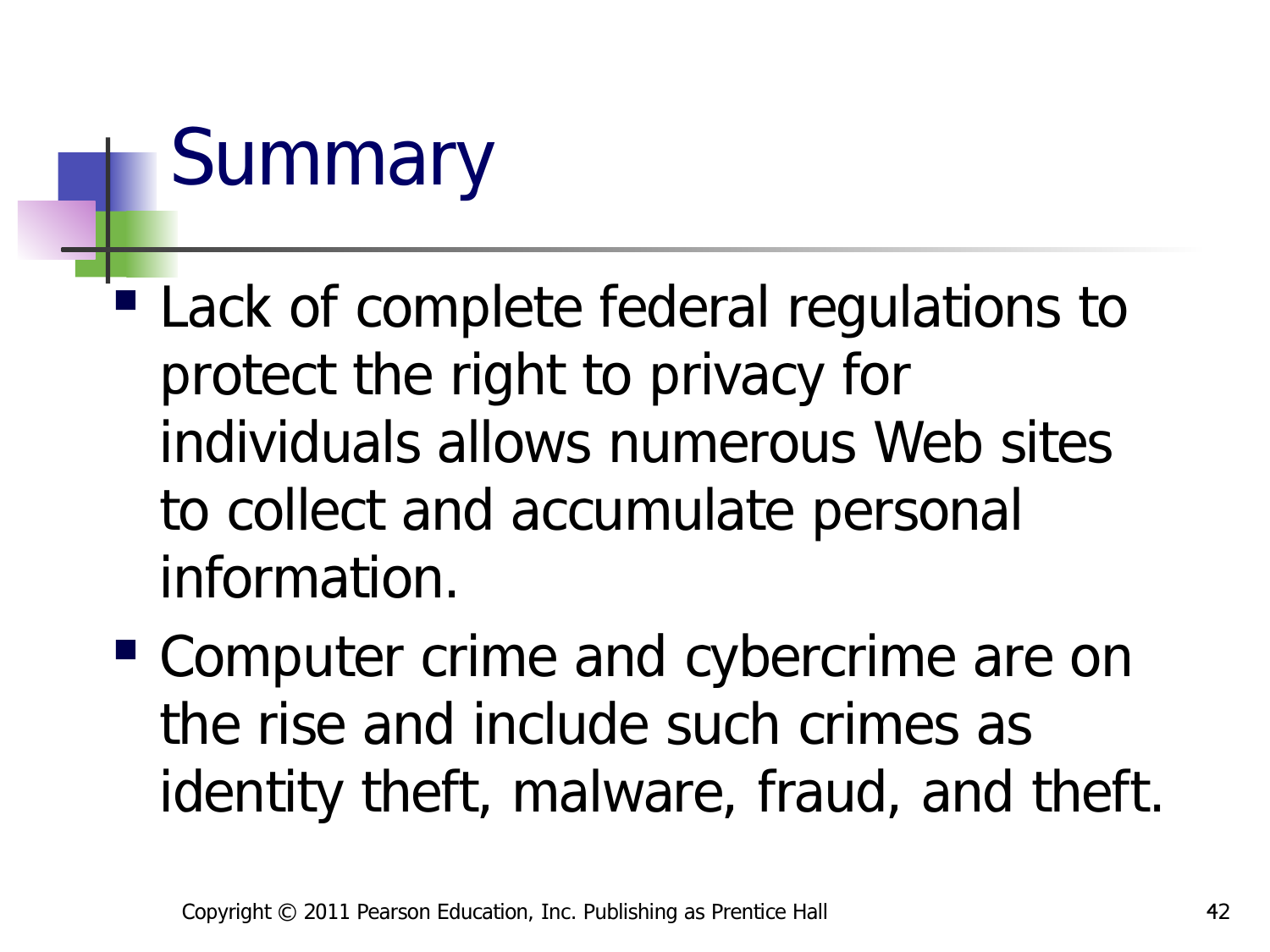

# Summary
Lack of complete federal regulations to protect the right to privacy for individuals allows numerous Web sites to collect and accumulate personal information.
Computer crime and cybercrime are on the rise and include such crimes as identity theft, malware, fraud, and theft.
Copyright © 2011 Pearson Education, Inc. Publishing as Prentice Hall
42